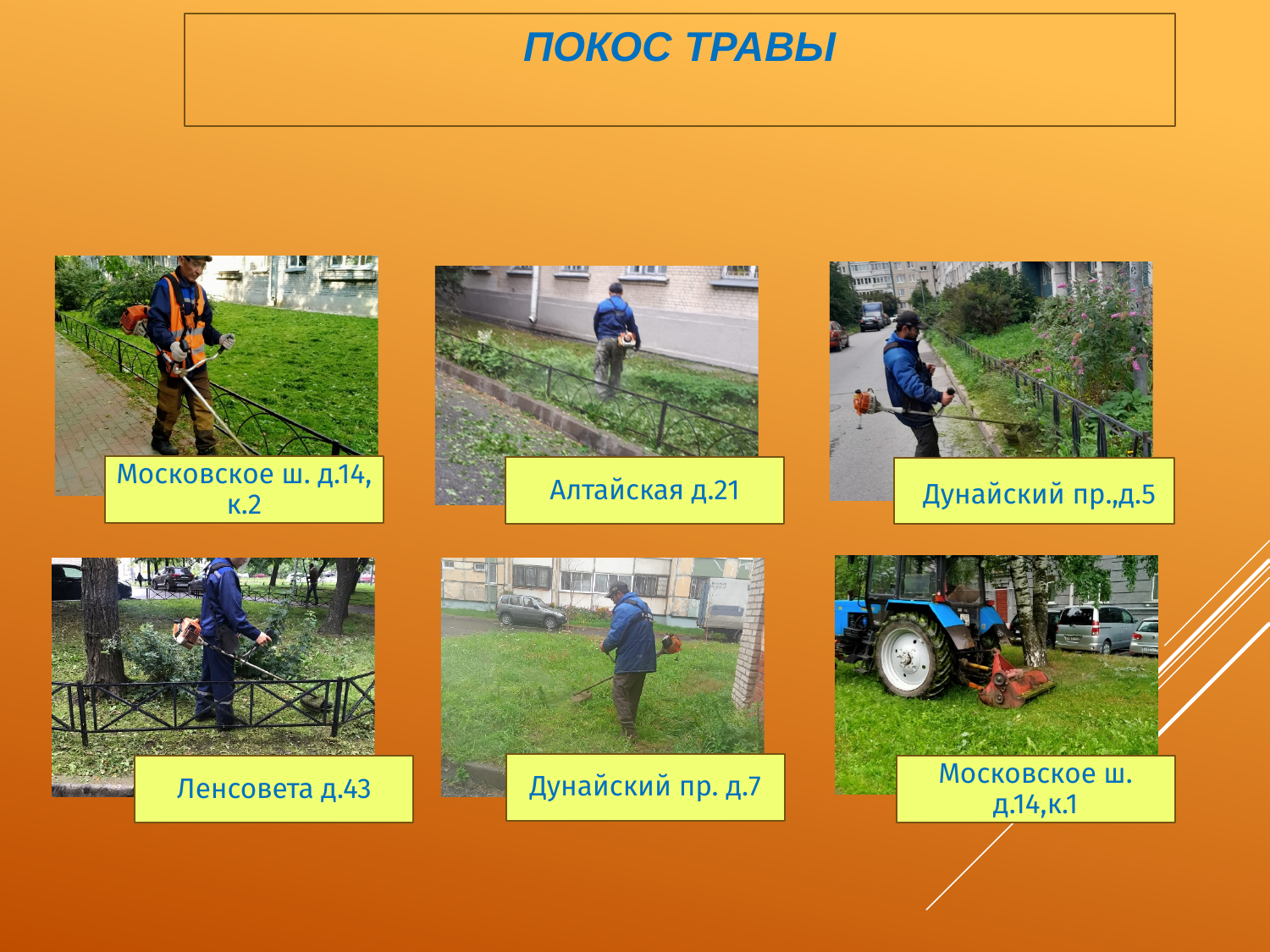

# Покос травы
Московское ш. д.14, к.2
Алтайская д.21
 Дунайский пр.,д.5
Ленсовета д.43
Дунайский пр. д.7
Московское ш. д.14,к.1